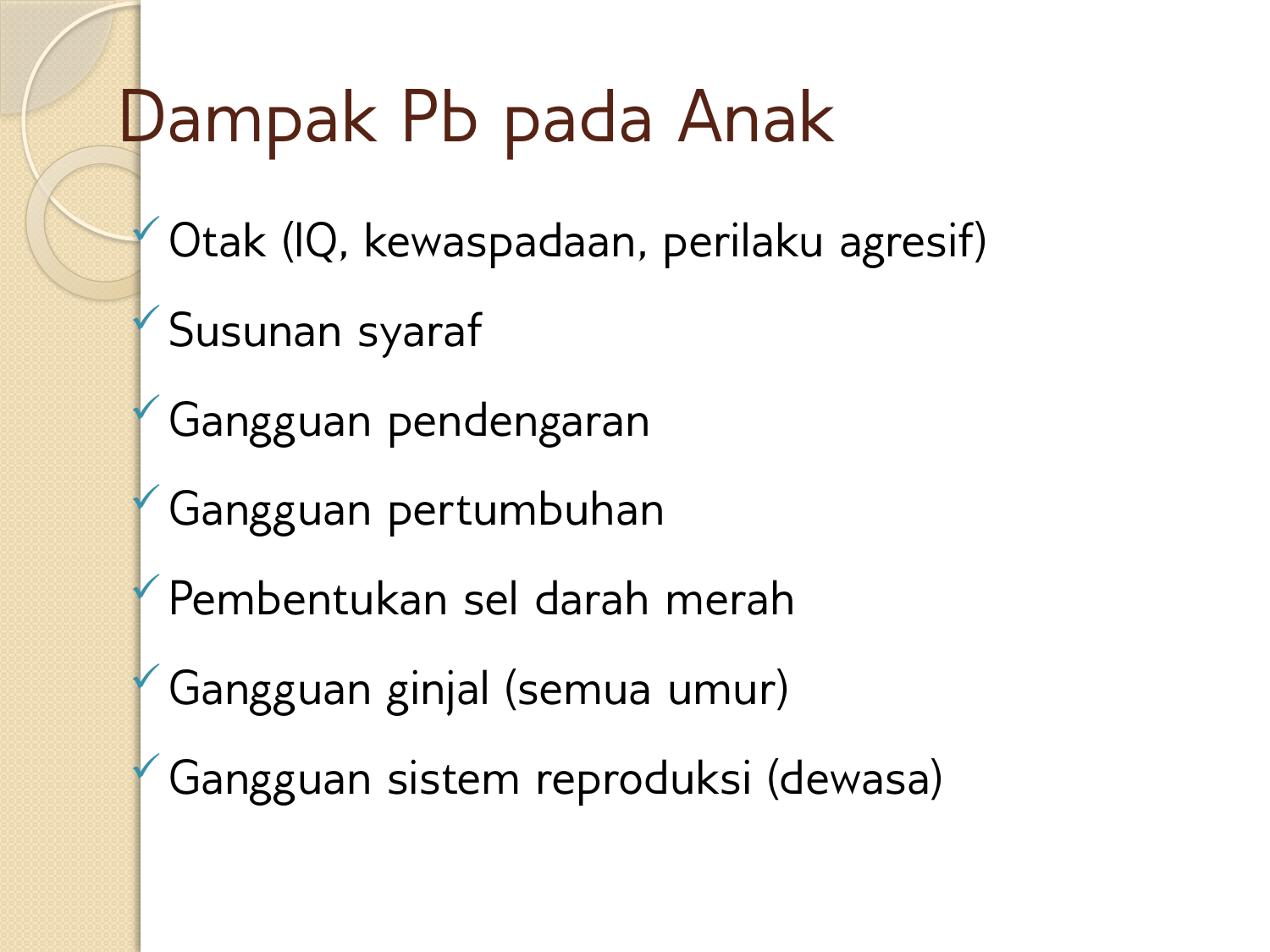

# Dampak Pb pada Anak
Otak (IQ, kewaspadaan, perilaku agresif)
Susunan syaraf
Gangguan pendengaran
Gangguan pertumbuhan
Pembentukan sel darah merah
Gangguan ginjal (semua umur)
Gangguan sistem reproduksi (dewasa)